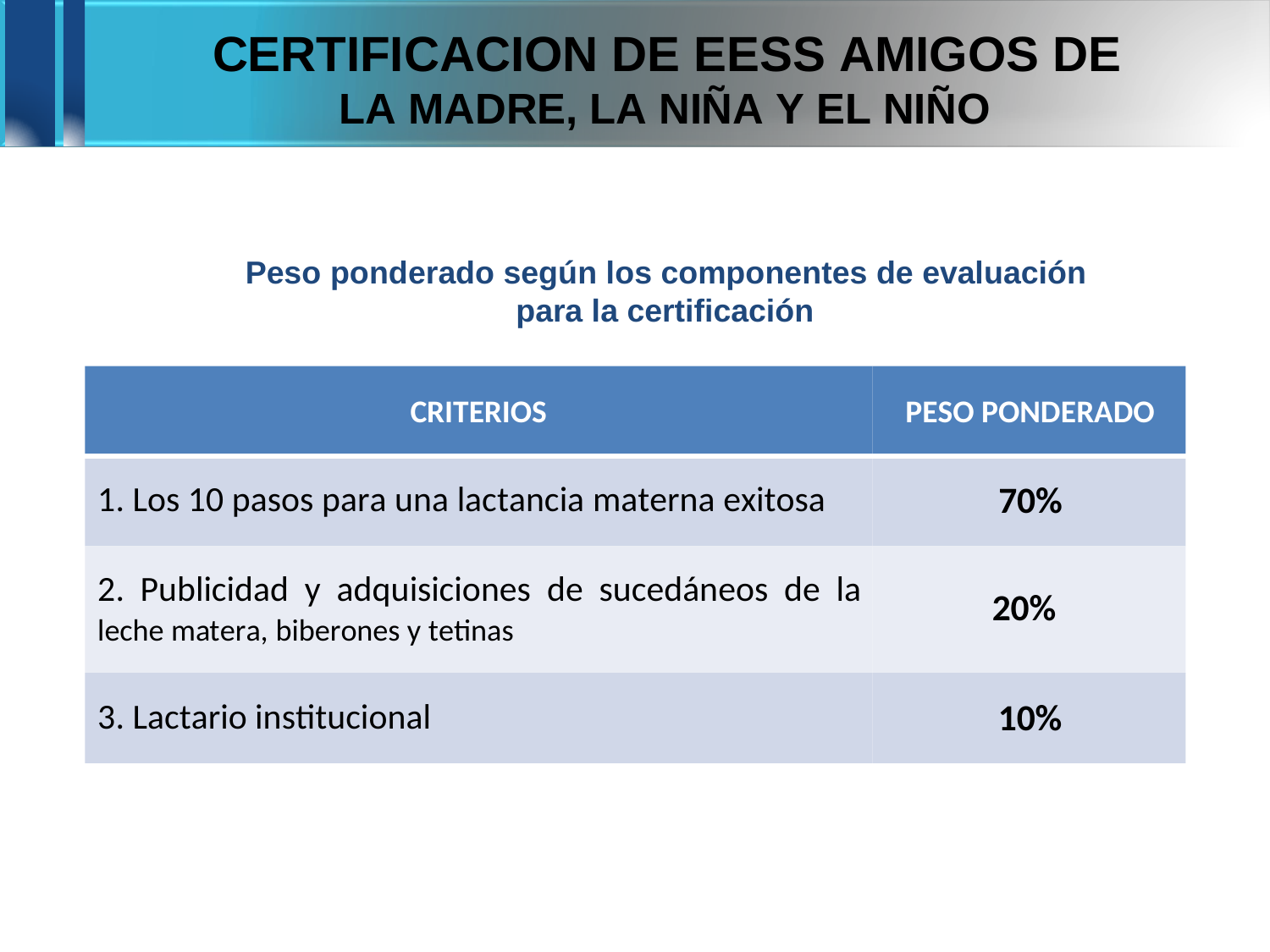

CERTIFICACION DE EESS AMIGOS DE
LA MADRE, LA NIÑA Y EL NIÑO
Peso
ponderado según los componentes
de
evaluación
para la
certificación

CRITERIOS                                                 PESO PONDERADO

1. Los 10 pasos para una lactancia materna exitosa                     70%

2. Publicidad y adquisiciones de sucedáneos de la

20%
leche matera, biberones y tetinas

3. Lactario institucional                                                                      10%